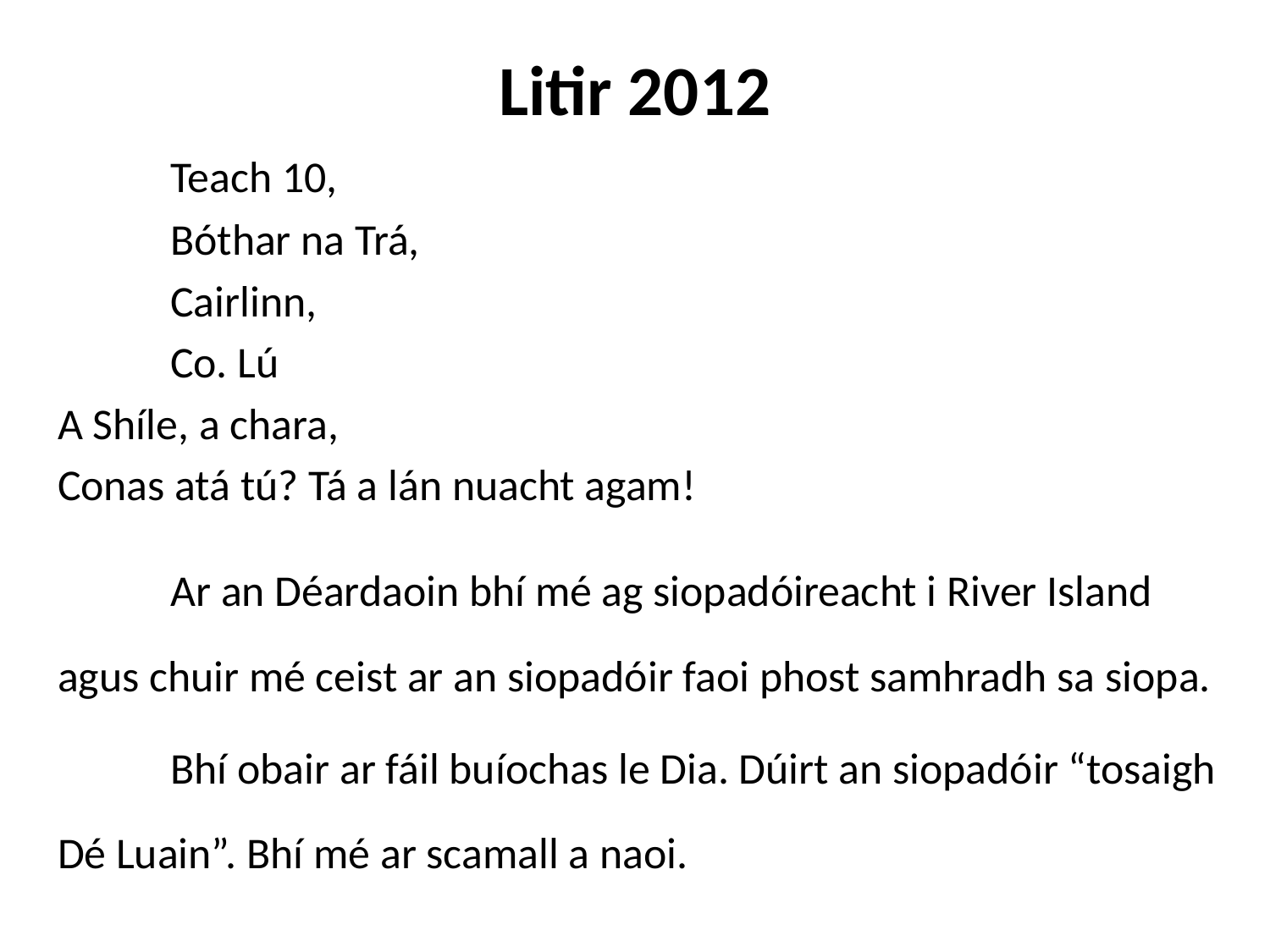

# Litir 2012
						Teach 10,
						Bóthar na Trá,
						Cairlinn,
						Co. Lú
A Shíle, a chara,
Conas atá tú? Tá a lán nuacht agam!
	Ar an Déardaoin bhí mé ag siopadóireacht i River Island agus chuir mé ceist ar an siopadóir faoi phost samhradh sa siopa.
	Bhí obair ar fáil buíochas le Dia. Dúirt an siopadóir “tosaigh Dé Luain”. Bhí mé ar scamall a naoi.